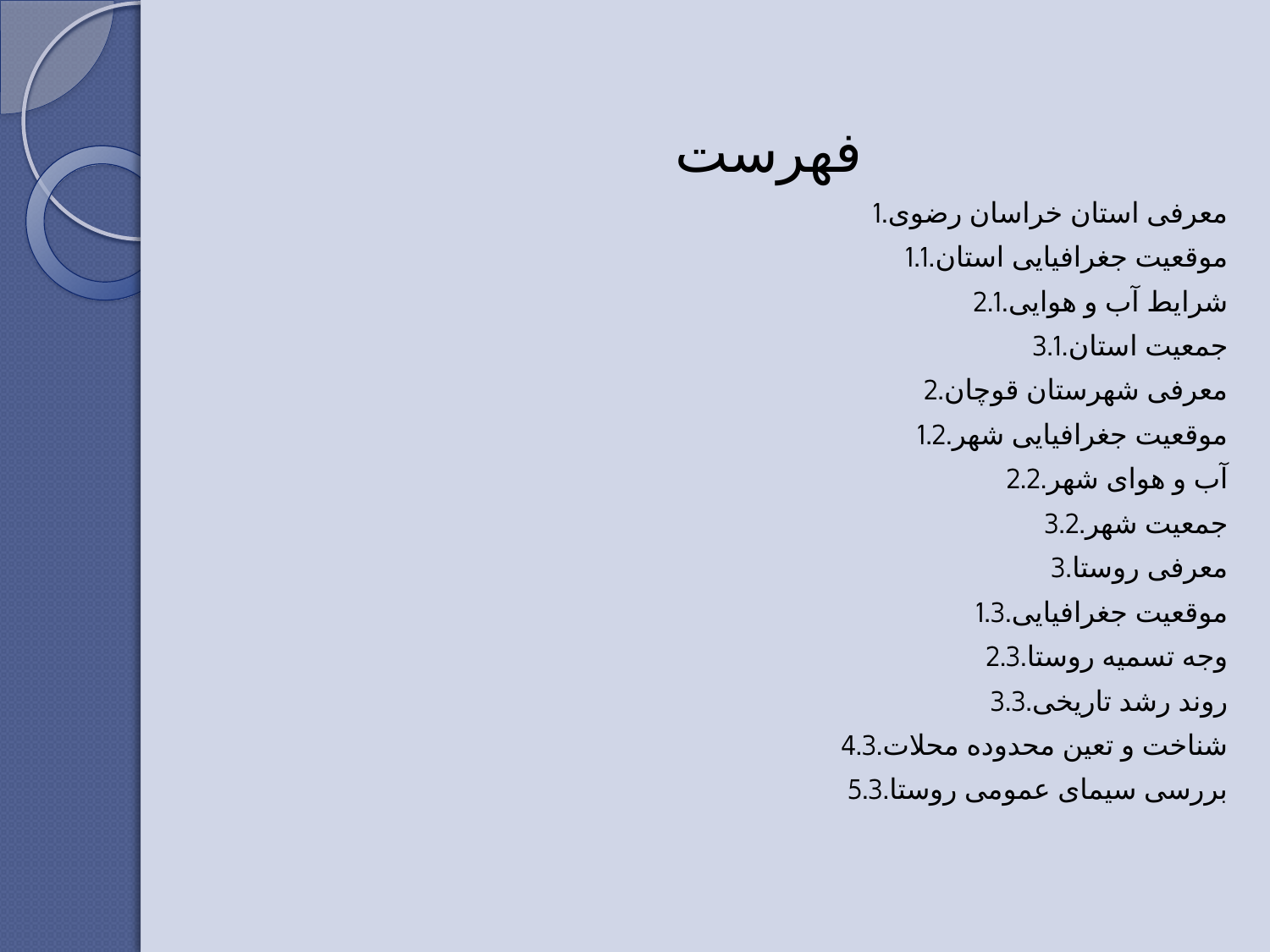

فهرست
1.معرفی استان خراسان رضوی
1.1.موقعیت جغرافیایی استان
2.1.شرایط آب و هوایی
3.1.جمعیت استان
2.معرفی شهرستان قوچان
1.2.موقعیت جغرافیایی شهر
2.2.آب و هوای شهر
3.2.جمعیت شهر
3.معرفی روستا
1.3.موقعیت جغرافیایی
2.3.وجه تسمیه روستا
3.3.روند رشد تاریخی
4.3.شناخت و تعین محدوده محلات
5.3.بررسی سیمای عمومی روستا